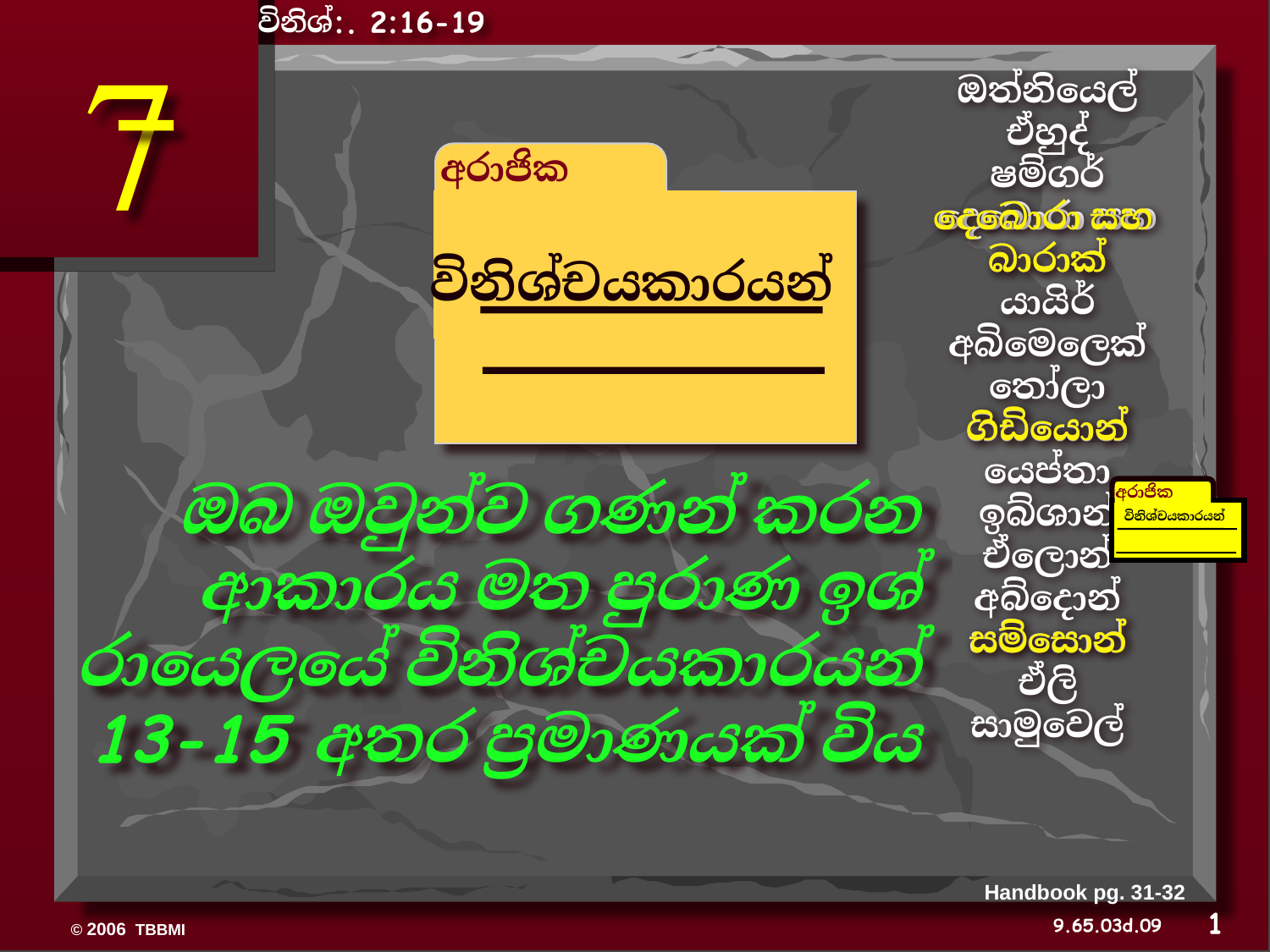

විනිශ්:. 2:16-19

7

ඔත්නියෙල්
ඒහුද්
ෂම්ගර්
දෙබොරා සහ බාරාක්
යායිර්
අබිමෙලෙක්
තෝලා
ගිඩියොන්
යෙප්තා
ඉබ්ශාන්
ඒලොන්
අබ්දොන්
සම්සොන්
ඒලි
සාමුවෙල්
අරාජික

දෙබොරා සහ
 බාරාක්

විනිශ්චයකාරයන්

ගිඩියොන්
ඔබ ඔවුන්ව ගණන් කරන ආකාරය මත පුරාණ ඉශ්‍රායෙලයේ විනිශ්චයකාරයන් 13-15 අතර ප්‍රමාණයක් විය

අරාජික

විනිශ්චයකාරයන්

350

සම්සොන්

Handbook pg. 31-32
1
09